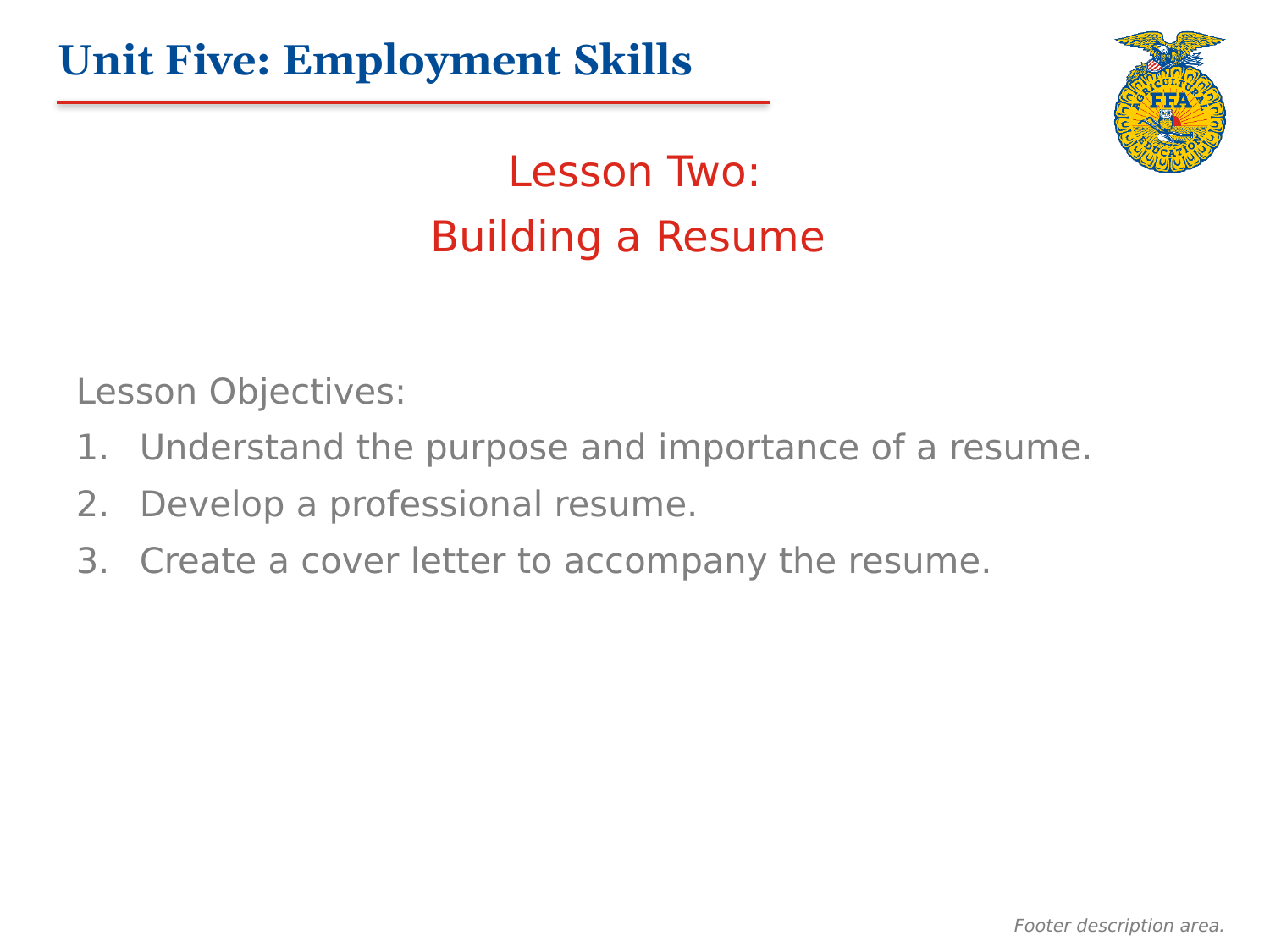

# Unit Five: Employment Skills
Lesson Two:
Building a Resume
Lesson Objectives:
Understand the purpose and importance of a resume.
Develop a professional resume.
Create a cover letter to accompany the resume.
Footer description area.